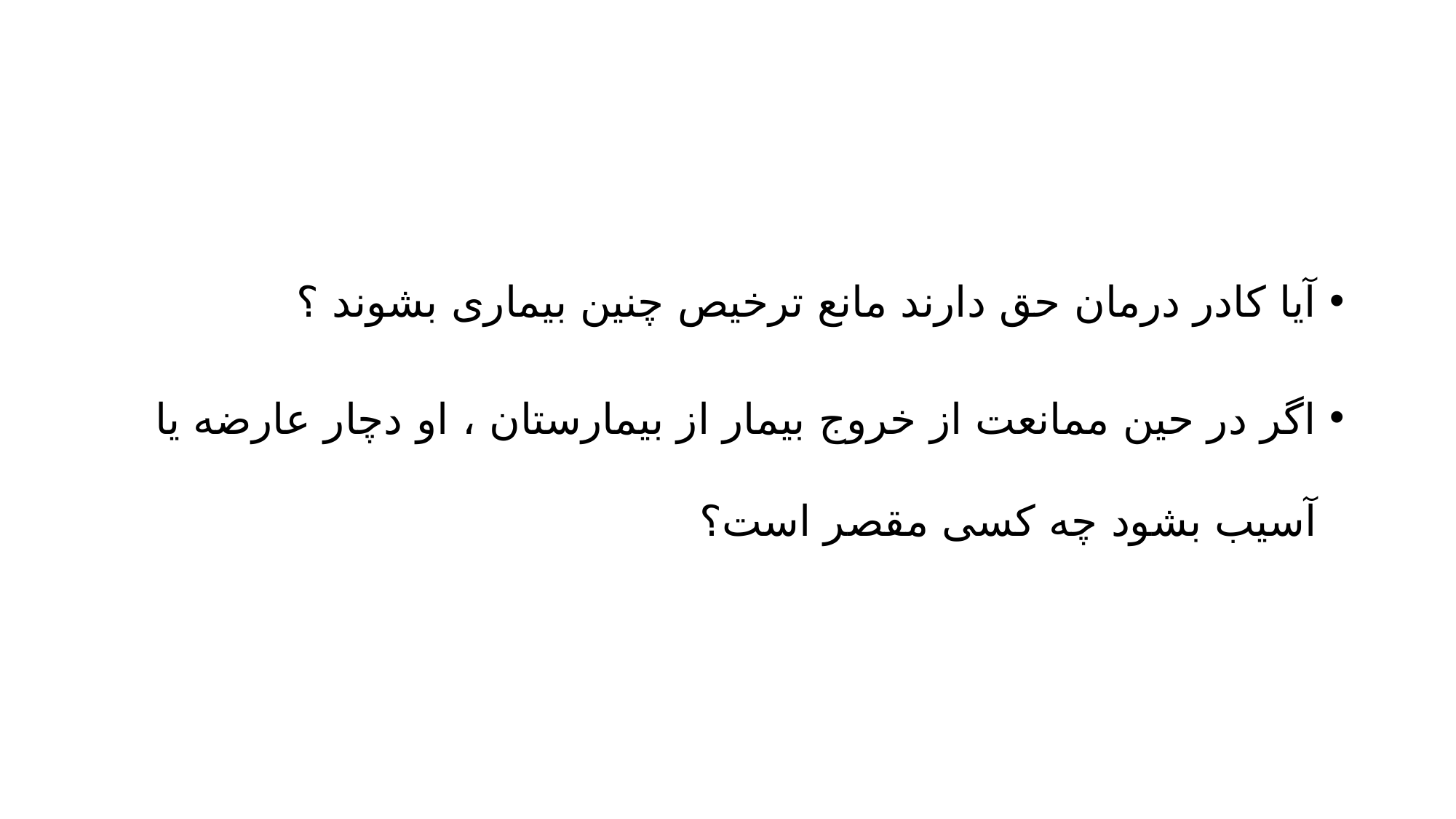

آیا کادر درمان حق دارند مانع ترخیص چنین بیماری بشوند ؟
اگر در حین ممانعت از خروج بیمار از بیمارستان ، او دچار عارضه یا آسیب بشود چه کسی مقصر است؟